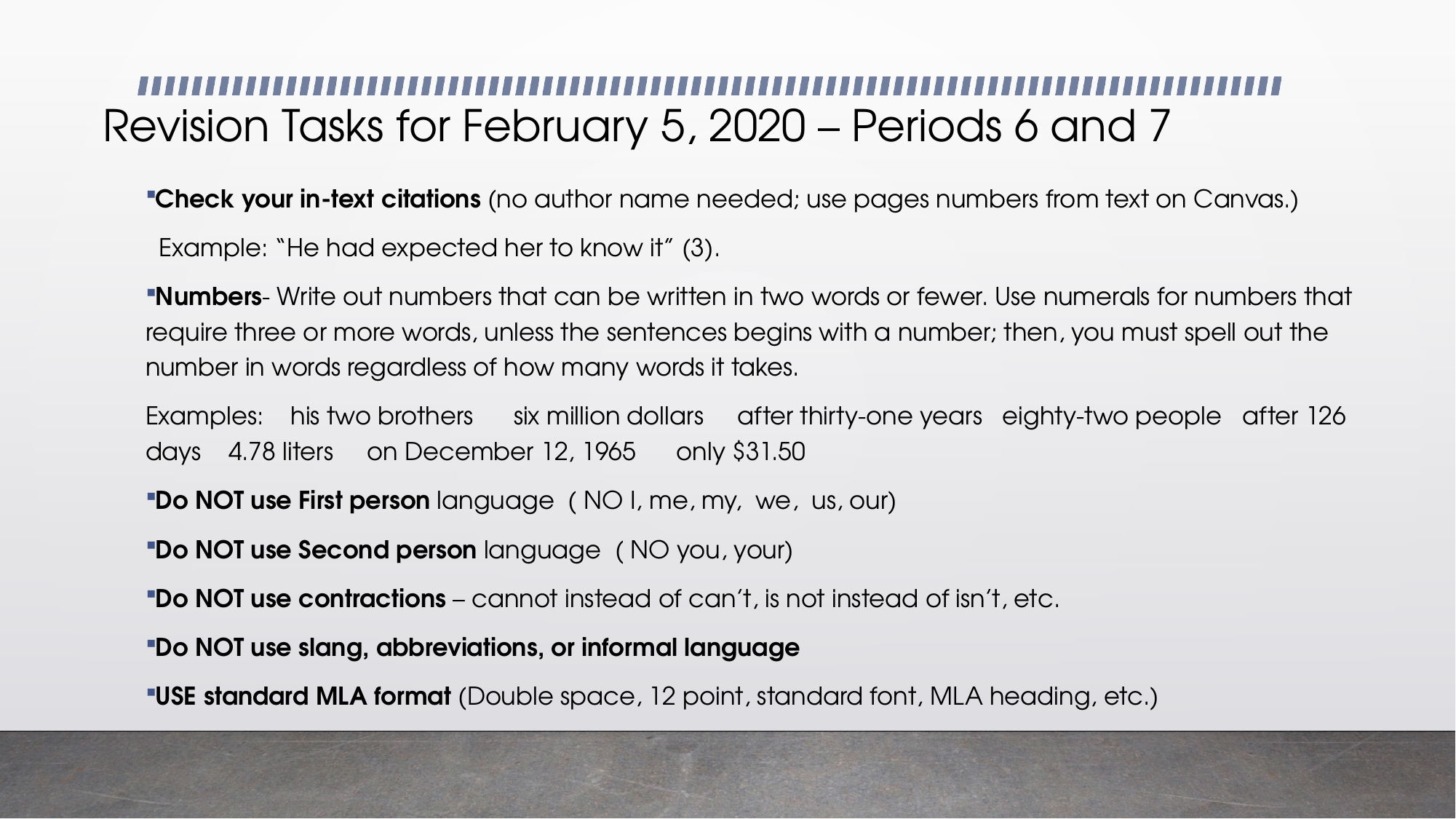

# Revision Tasks for February 5, 2020 – Periods 6 and 7
Check your in-text citations (no author name needed; use pages numbers from text on Canvas.)
  Example: “He had expected her to know it” (3).
Numbers- Write out numbers that can be written in two words or fewer. Use numerals for numbers that require three or more words, unless the sentences begins with a number; then, you must spell out the number in words regardless of how many words it takes.
Examples:    his two brothers      six million dollars     after thirty-one years   eighty-two people   after 126 days    4.78 liters     on December 12, 1965      only $31.50
Do NOT use First person language  ( NO I, me, my,  we,  us, our)
Do NOT use Second person language  ( NO you, your)
Do NOT use contractions – cannot instead of can’t, is not instead of isn’t, etc.
Do NOT use slang, abbreviations, or informal language
USE standard MLA format (Double space, 12 point, standard font, MLA heading, etc.)